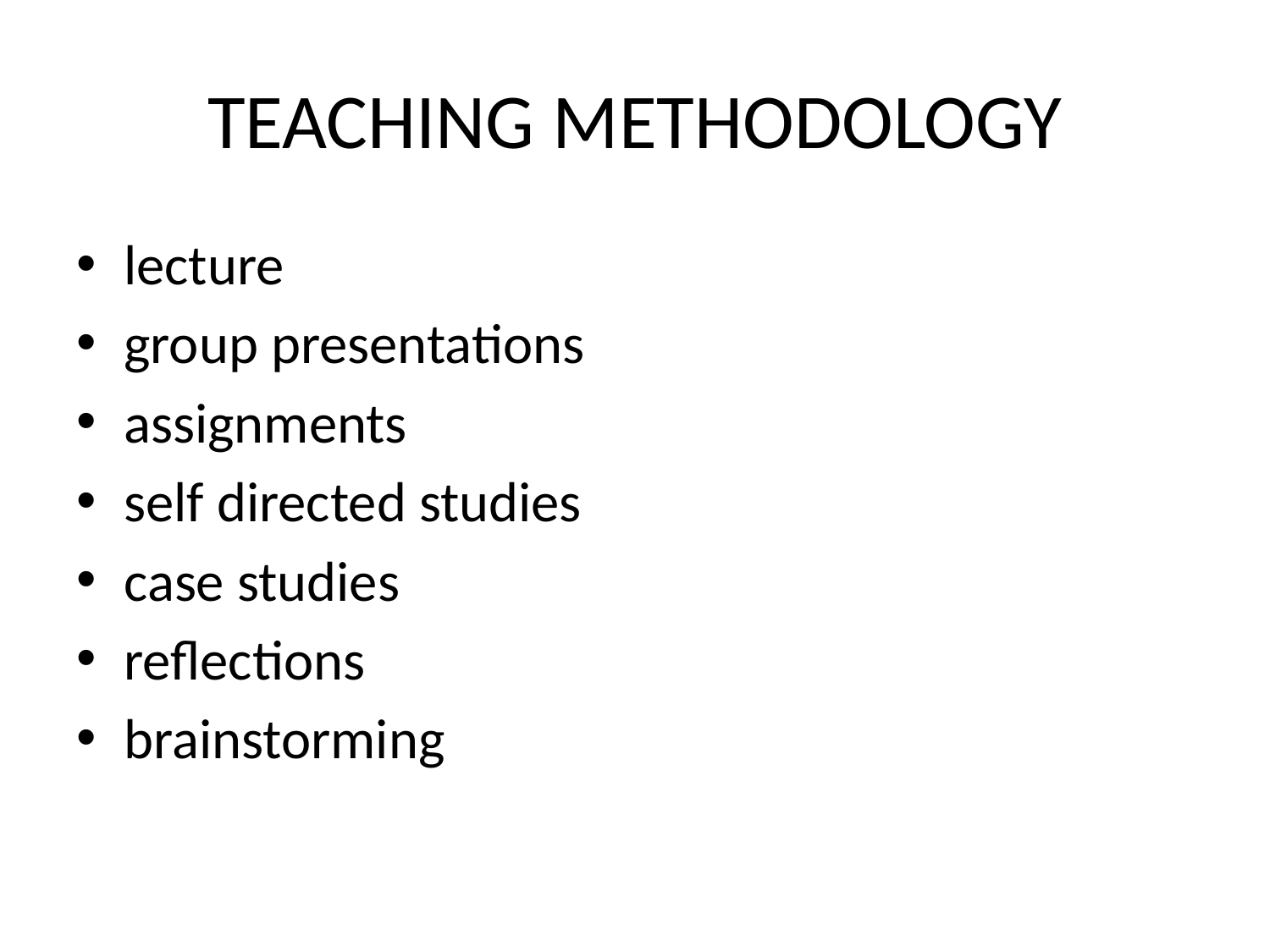

# TEACHING METHODOLOGY
lecture
group presentations
assignments
self directed studies
case studies
reflections
brainstorming